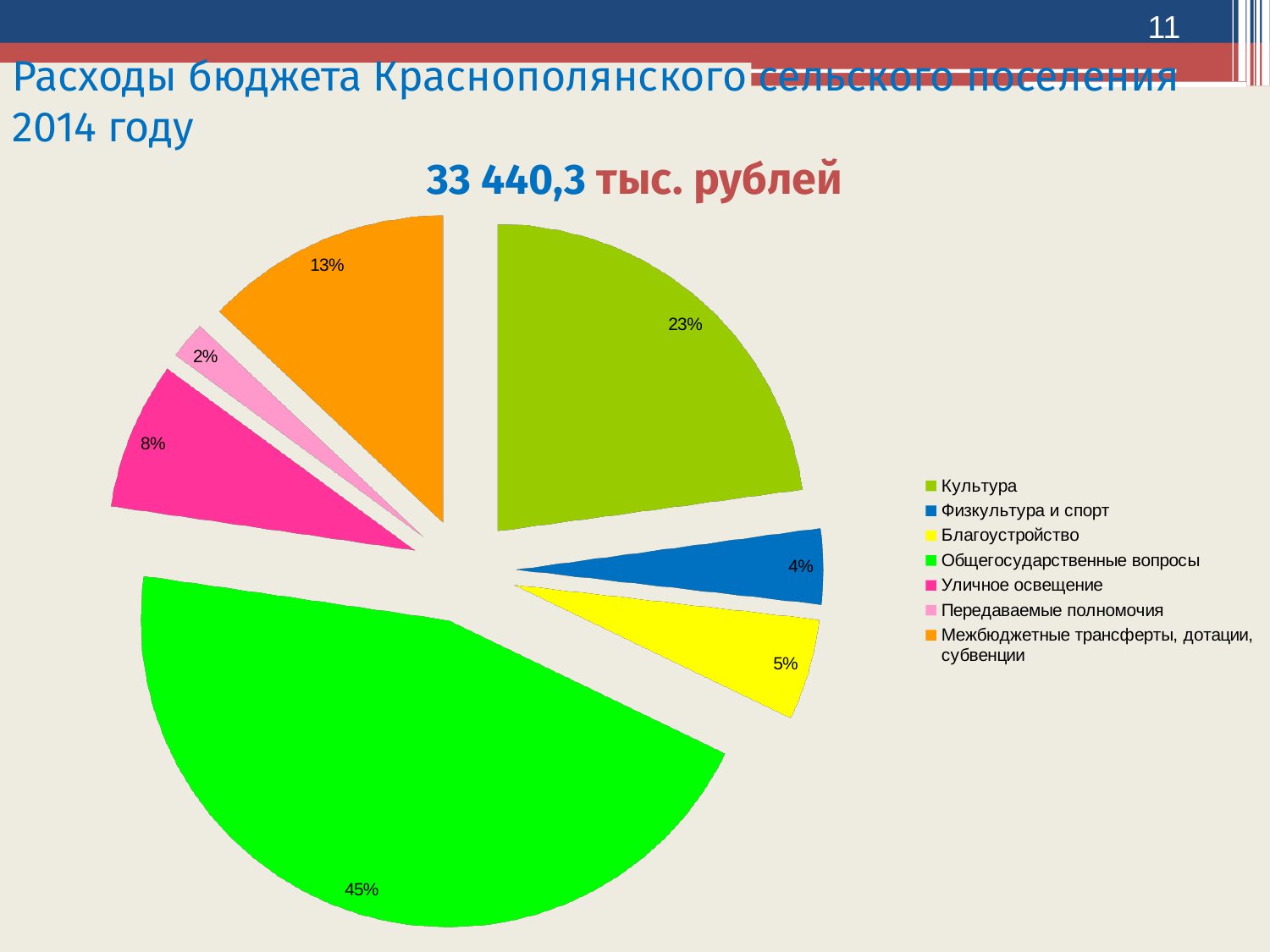

11
Расходы бюджета Краснополянского сельского поселения 2014 году
33 440,3 тыс. рублей

[unsupported chart]